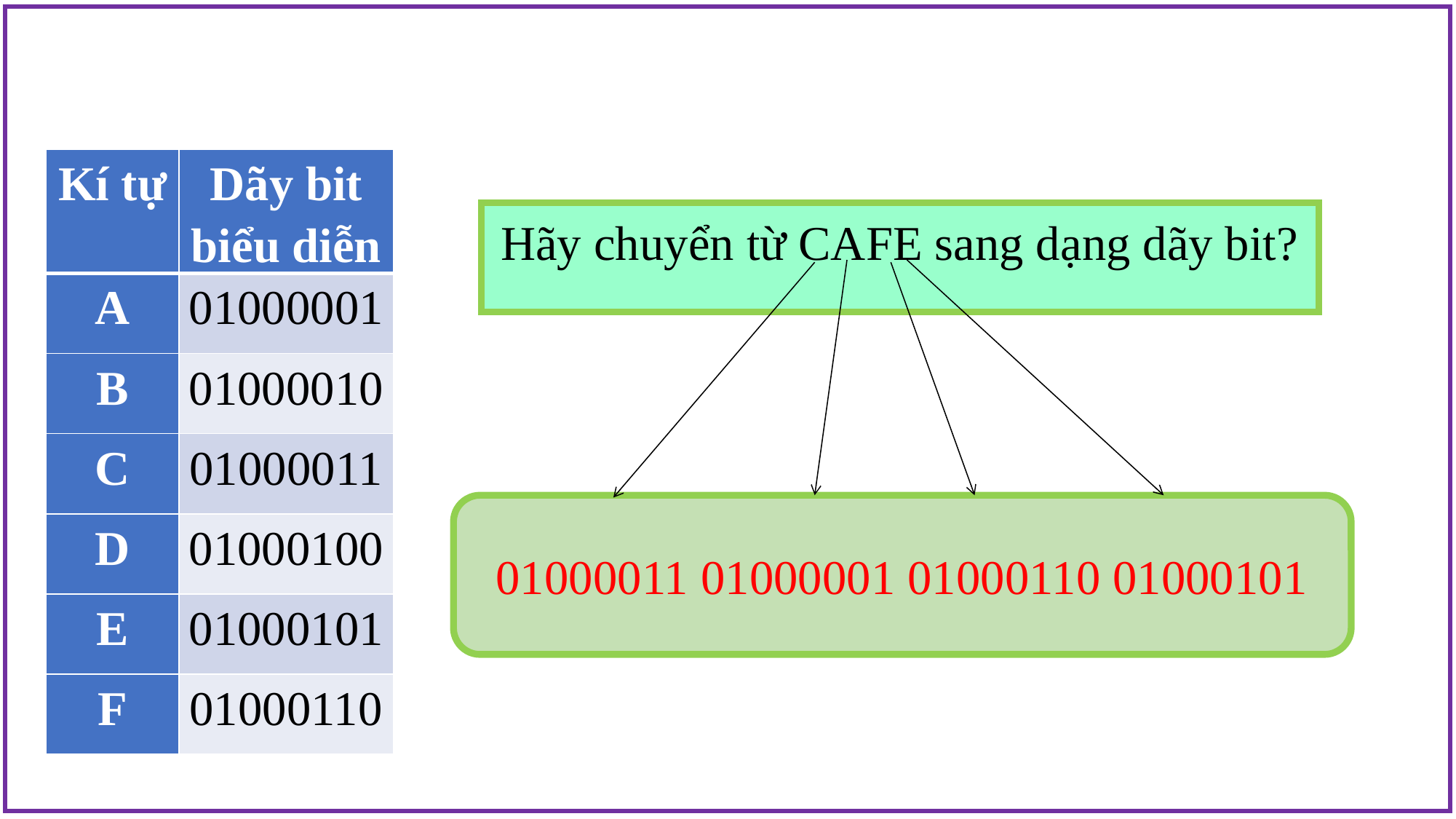

| Kí tự | Dãy bit biểu diễn |
| --- | --- |
| A | 01000001 |
| B | 01000010 |
| C | 01000011 |
| D | 01000100 |
| E | 01000101 |
| F | 01000110 |
Hãy chuyển từ CAFE sang dạng dãy bit?

01000011 01000001 01000110 01000101